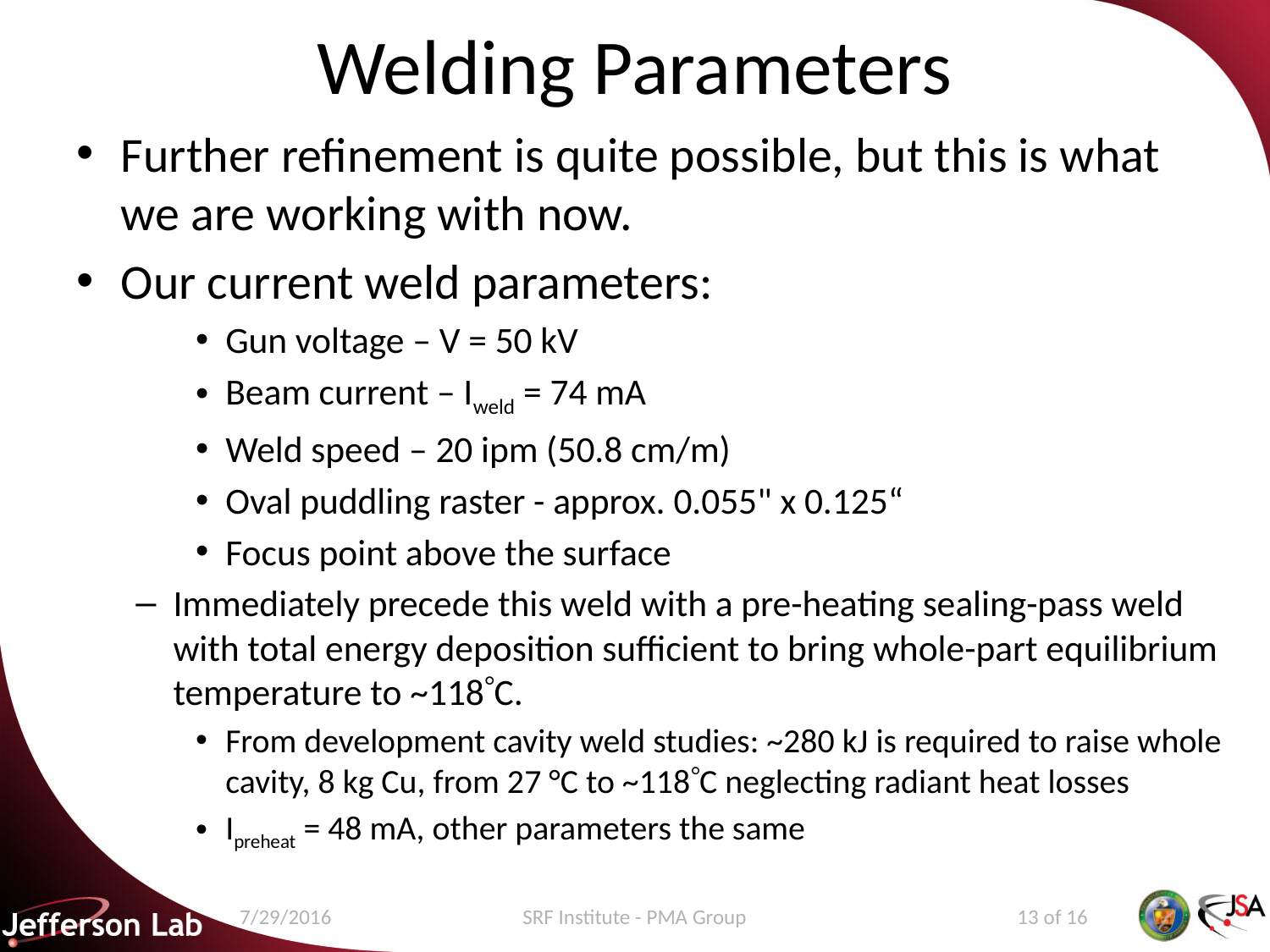

# Welding Parameters
Further refinement is quite possible, but this is what we are working with now.
Our current weld parameters:
Gun voltage – V = 50 kV
Beam current – Iweld = 74 mA
Weld speed – 20 ipm (50.8 cm/m)
Oval puddling raster - approx. 0.055" x 0.125“
Focus point above the surface
Immediately precede this weld with a pre-heating sealing-pass weld with total energy deposition sufficient to bring whole-part equilibrium temperature to ~118°C.
From development cavity weld studies: ~280 kJ is required to raise whole cavity, 8 kg Cu, from 27 °C to ~118°C neglecting radiant heat losses
Ipreheat = 48 mA, other parameters the same
7/29/2016
SRF Institute - PMA Group
13 of 16